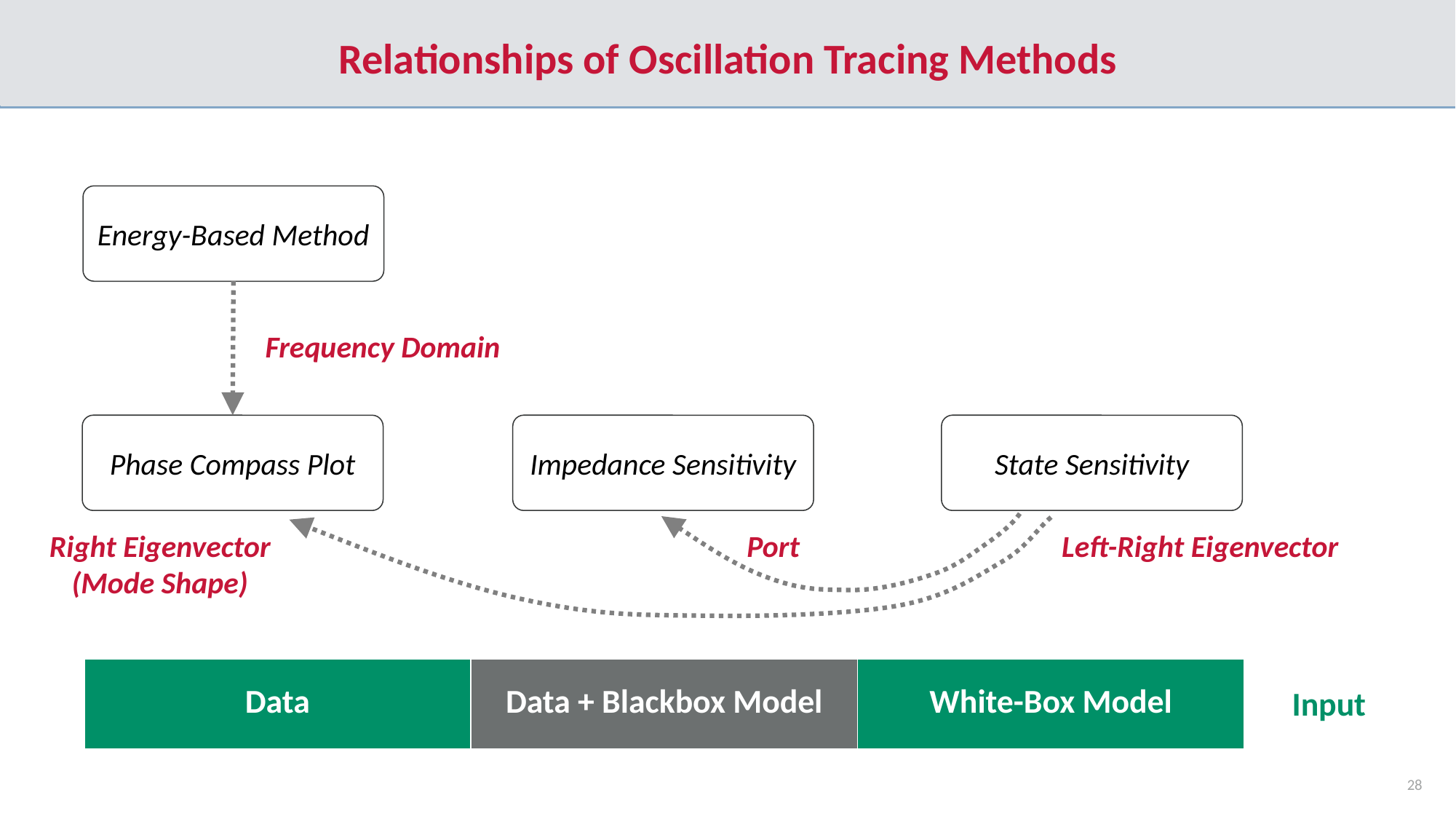

# Relationships of Oscillation Tracing Methods
Energy-Based Method
Frequency Domain
Phase Compass Plot
Impedance Sensitivity
State Sensitivity

Right Eigenvector (Mode Shape)
Port
Left-Right Eigenvector
| Data | Data + Blackbox Model | White-Box Model |
| --- | --- | --- |
Input
28